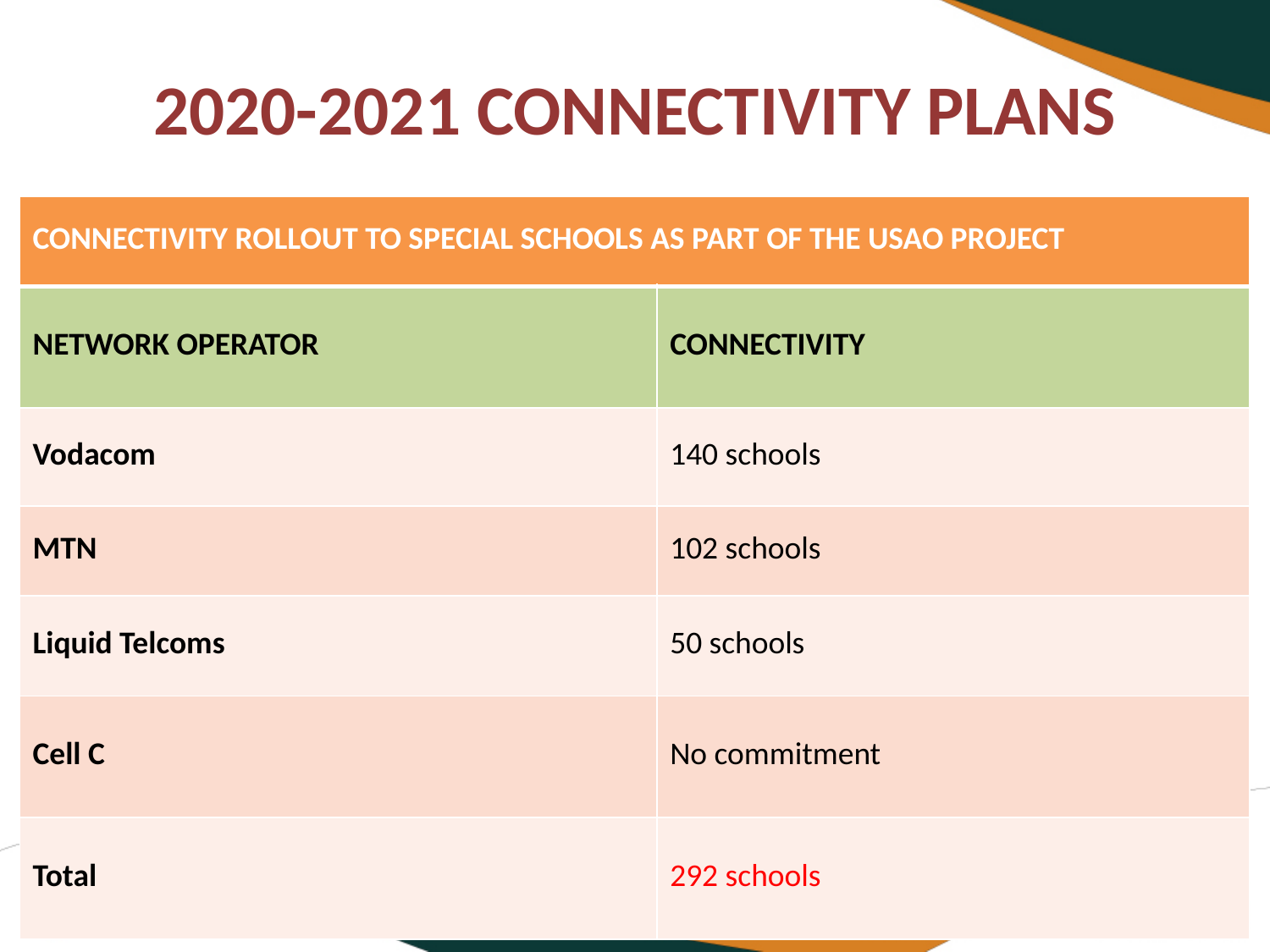

# 2020-2021 CONNECTIVITY PLANS
| CONNECTIVITY ROLLOUT TO SPECIAL SCHOOLS AS PART OF THE USAO PROJECT |  |
| --- | --- |
| NETWORK OPERATOR | CONNECTIVITY |
| Vodacom | 140 schools |
| MTN | 102 schools |
| Liquid Telcoms | 50 schools |
| Cell C | No commitment |
| Total | 292 schools |